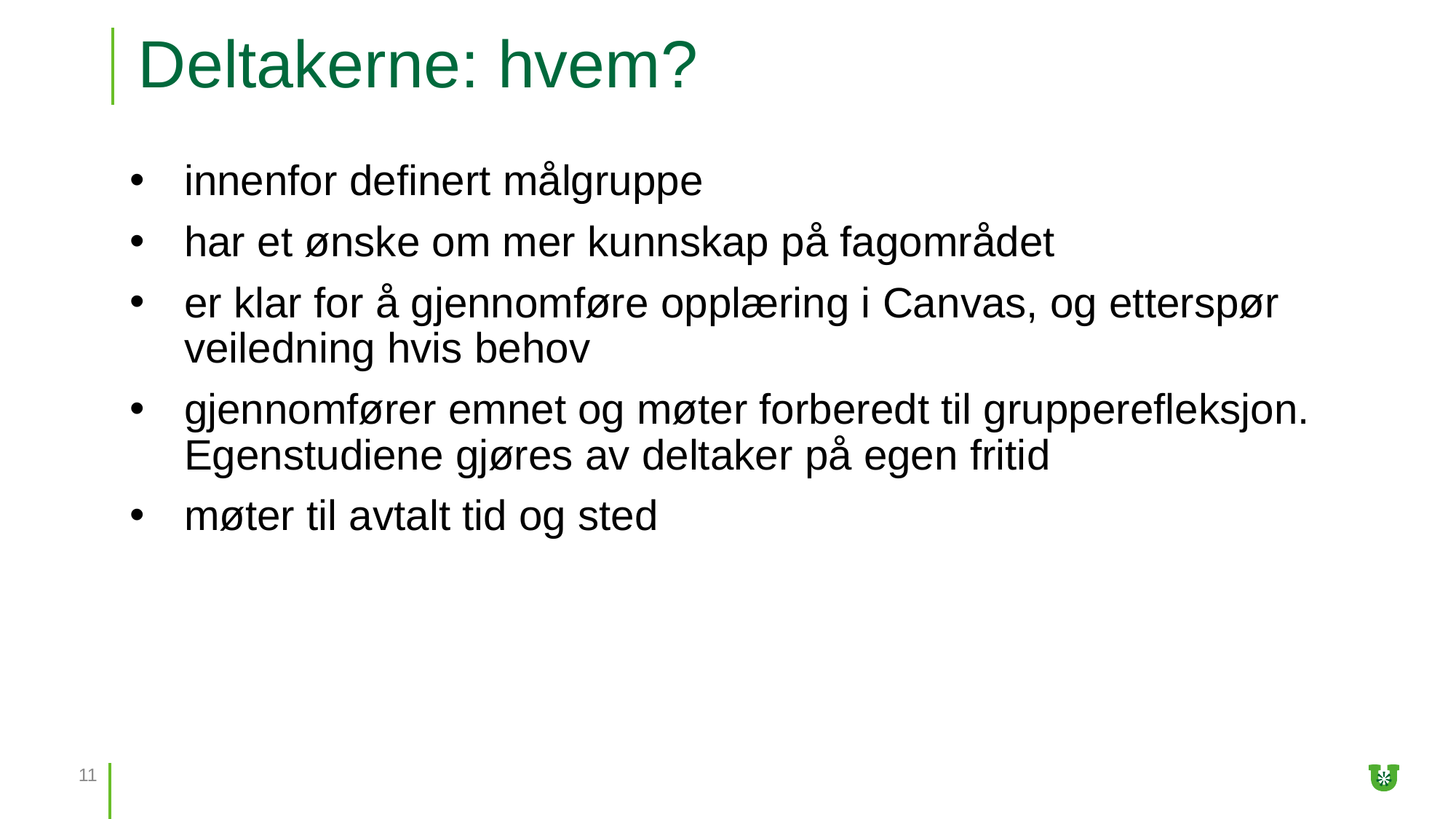

# Deltakerne: hvem?
innenfor definert målgruppe
har et ønske om mer kunnskap på fagområdet
er klar for å gjennomføre opplæring i Canvas, og etterspør veiledning hvis behov
gjennomfører emnet og møter forberedt til grupperefleksjon. Egenstudiene gjøres av deltaker på egen fritid
møter til avtalt tid og sted